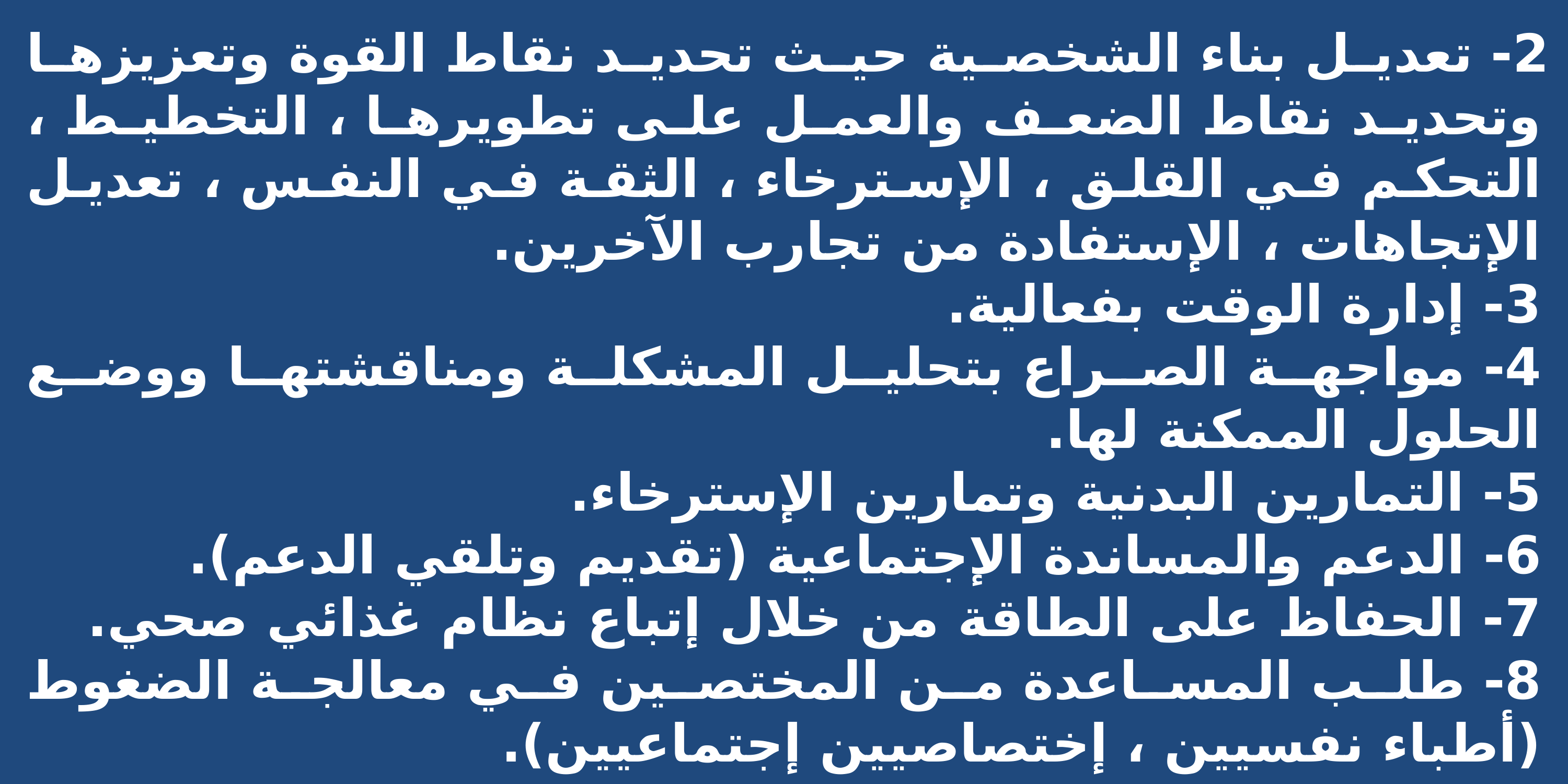

2- تعديل بناء الشخصية حيث تحديد نقاط القوة وتعزيزها وتحديد نقاط الضعف والعمل على تطويرها ، التخطيط ، التحكم في القلق ، الإسترخاء ، الثقة في النفس ، تعديل الإتجاهات ، الإستفادة من تجارب الآخرين.
3- إدارة الوقت بفعالية.
4- مواجهة الصراع بتحليل المشكلة ومناقشتها ووضع الحلول الممكنة لها.
5- التمارين البدنية وتمارين الإسترخاء.
6- الدعم والمساندة الإجتماعية (تقديم وتلقي الدعم).
7- الحفاظ على الطاقة من خلال إتباع نظام غذائي صحي.
8- طلب المساعدة من المختصين في معالجة الضغوط (أطباء نفسيين ، إختصاصيين إجتماعيين).